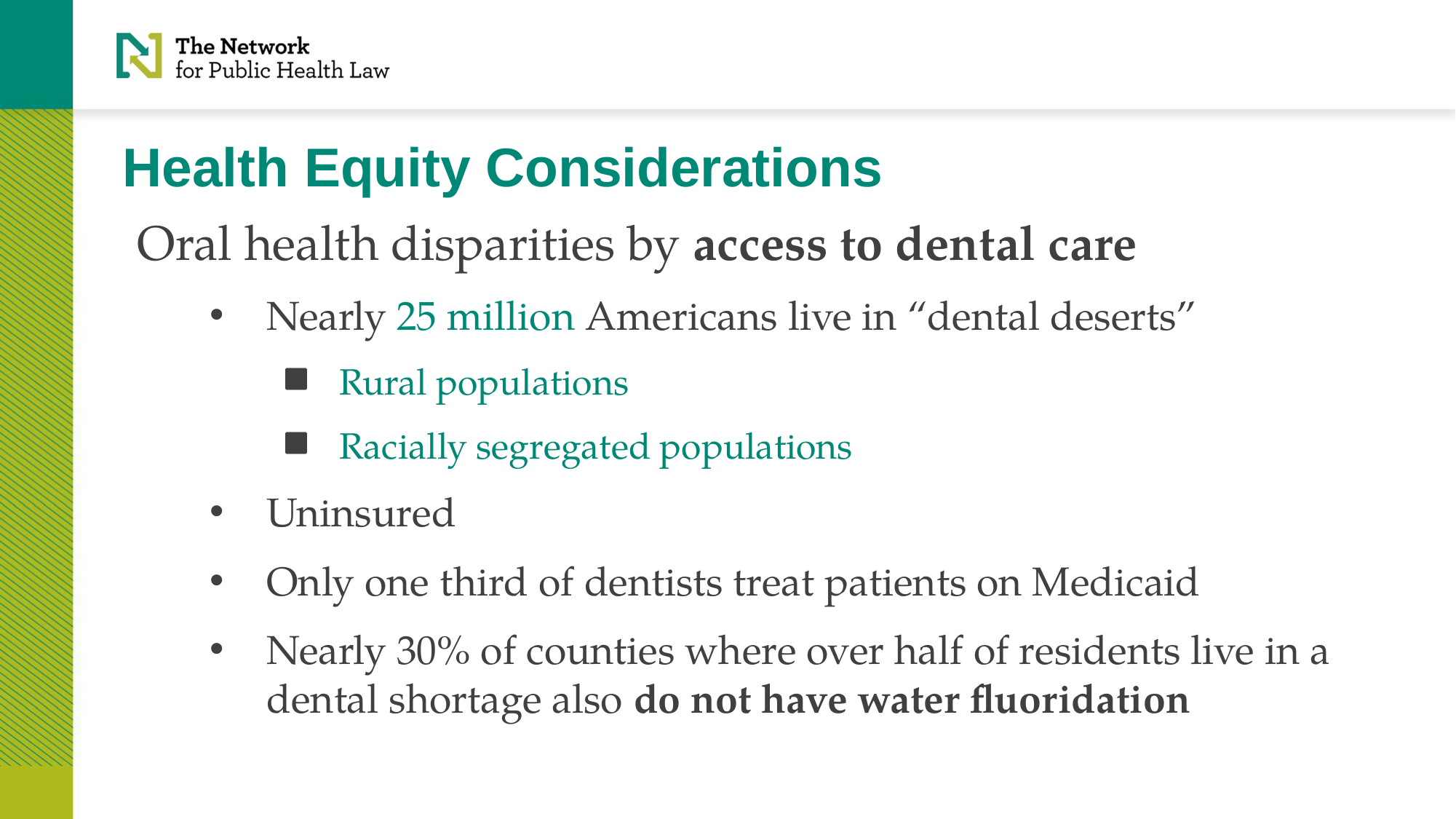

# Health Equity Considerations

Oral health disparities by access to dental care
Nearly 25 million Americans live in “dental deserts”
Rural populations
Racially segregated populations
Uninsured
Only one third of dentists treat patients on Medicaid
Nearly 30% of counties where over half of residents live in a dental shortage also do not have water fluoridation